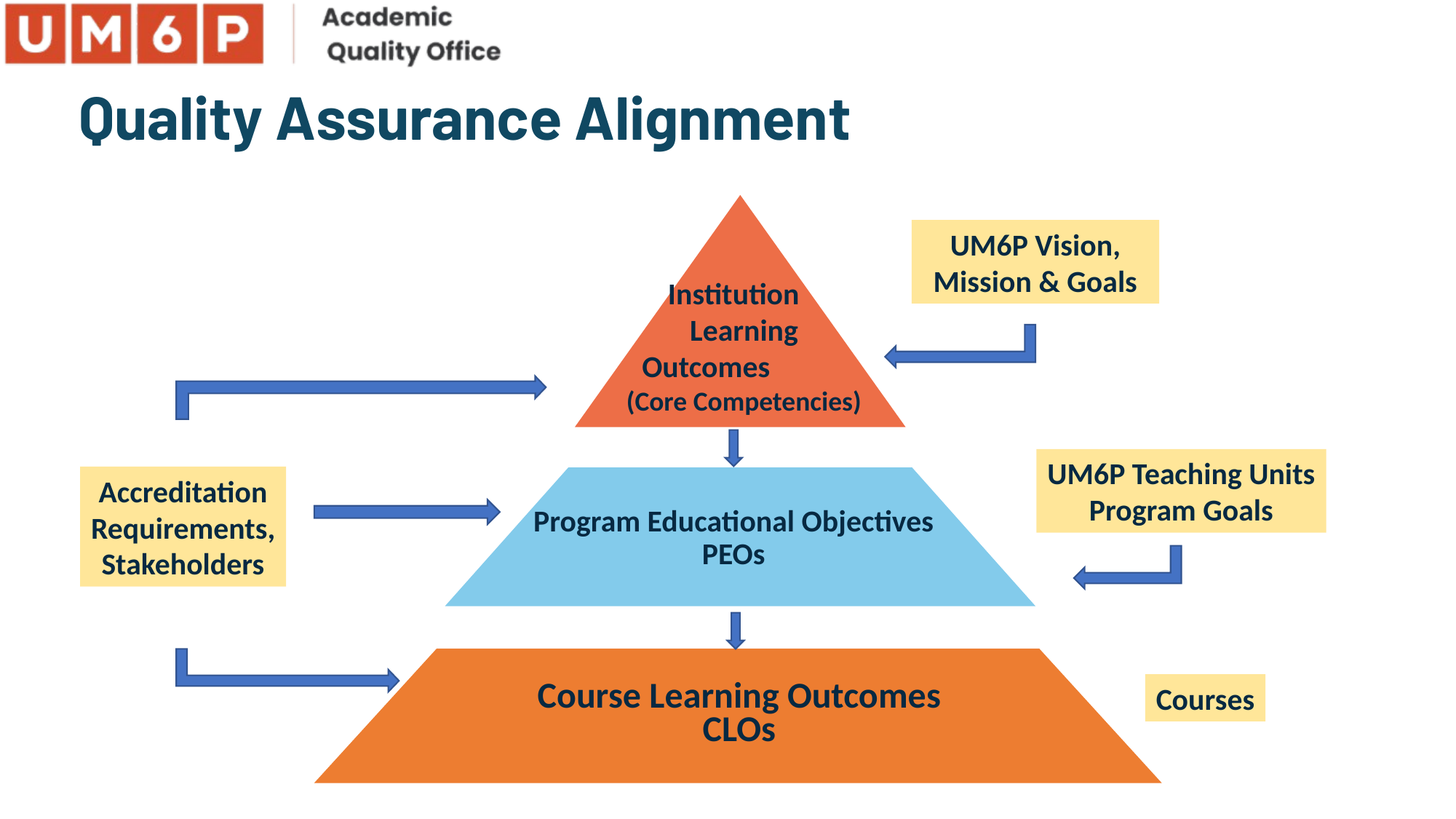

# Quality Assurance Alignment

UM6P Vision, Mission & Goals
Institution    Learning Outcomes            (Core Competencies)

UM6P Teaching Units
Program Goals
Accreditation
Requirements,
Stakeholders

Program Educational Objectives
PEOs

Courses
Course Learning Outcomes
CLOs